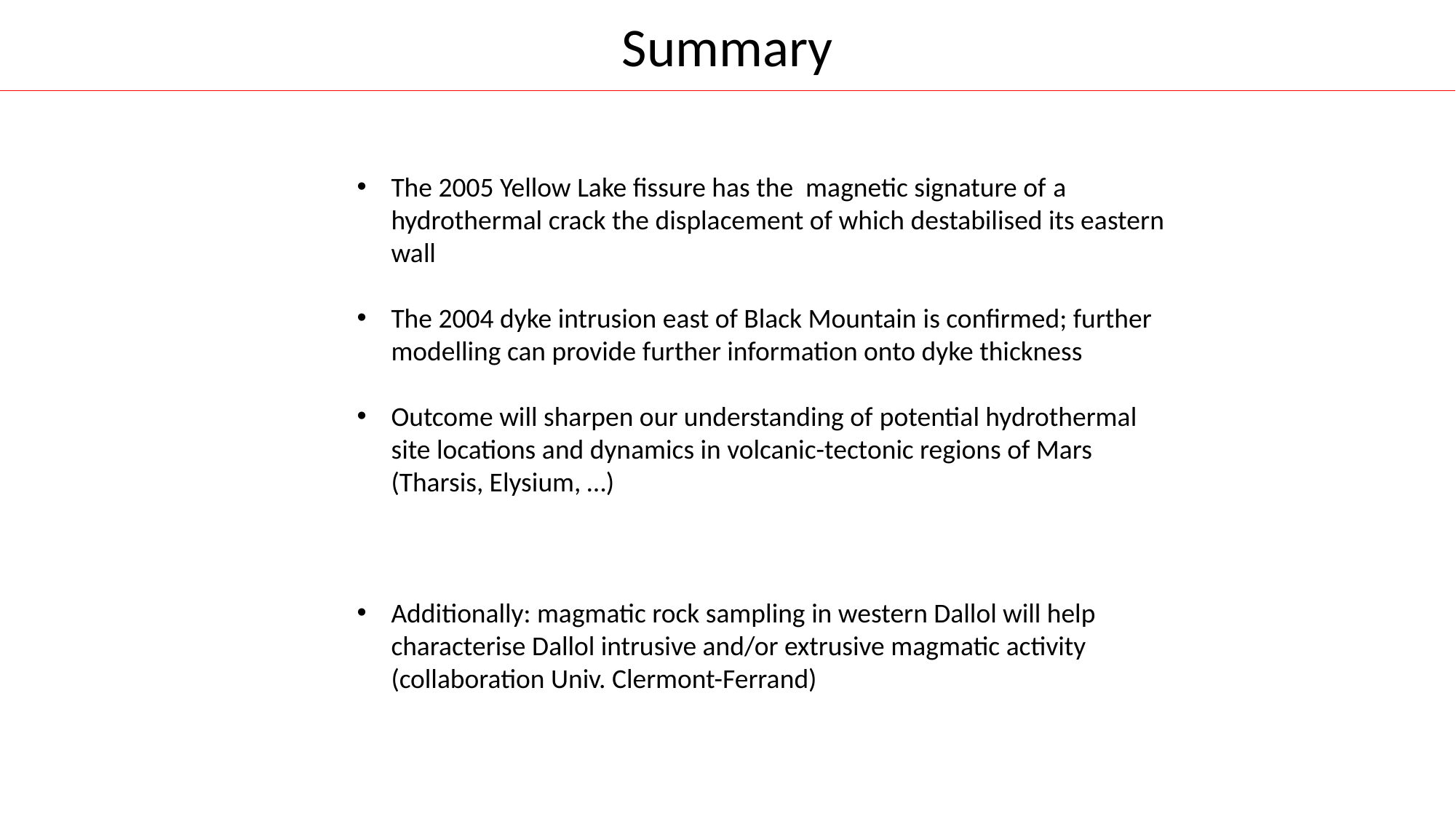

Summary
The 2005 Yellow Lake fissure has the  magnetic signature of a hydrothermal crack the displacement of which destabilised its eastern wall

The 2004 dyke intrusion east of Black Mountain is confirmed; further modelling can provide further information onto dyke thickness

Outcome will sharpen our understanding of potential hydrothermal site locations and dynamics in volcanic-tectonic regions of Mars (Tharsis, Elysium, …)

Additionally: magmatic rock sampling in western Dallol will help characterise Dallol intrusive and/or extrusive magmatic activity (collaboration Univ. Clermont-Ferrand)